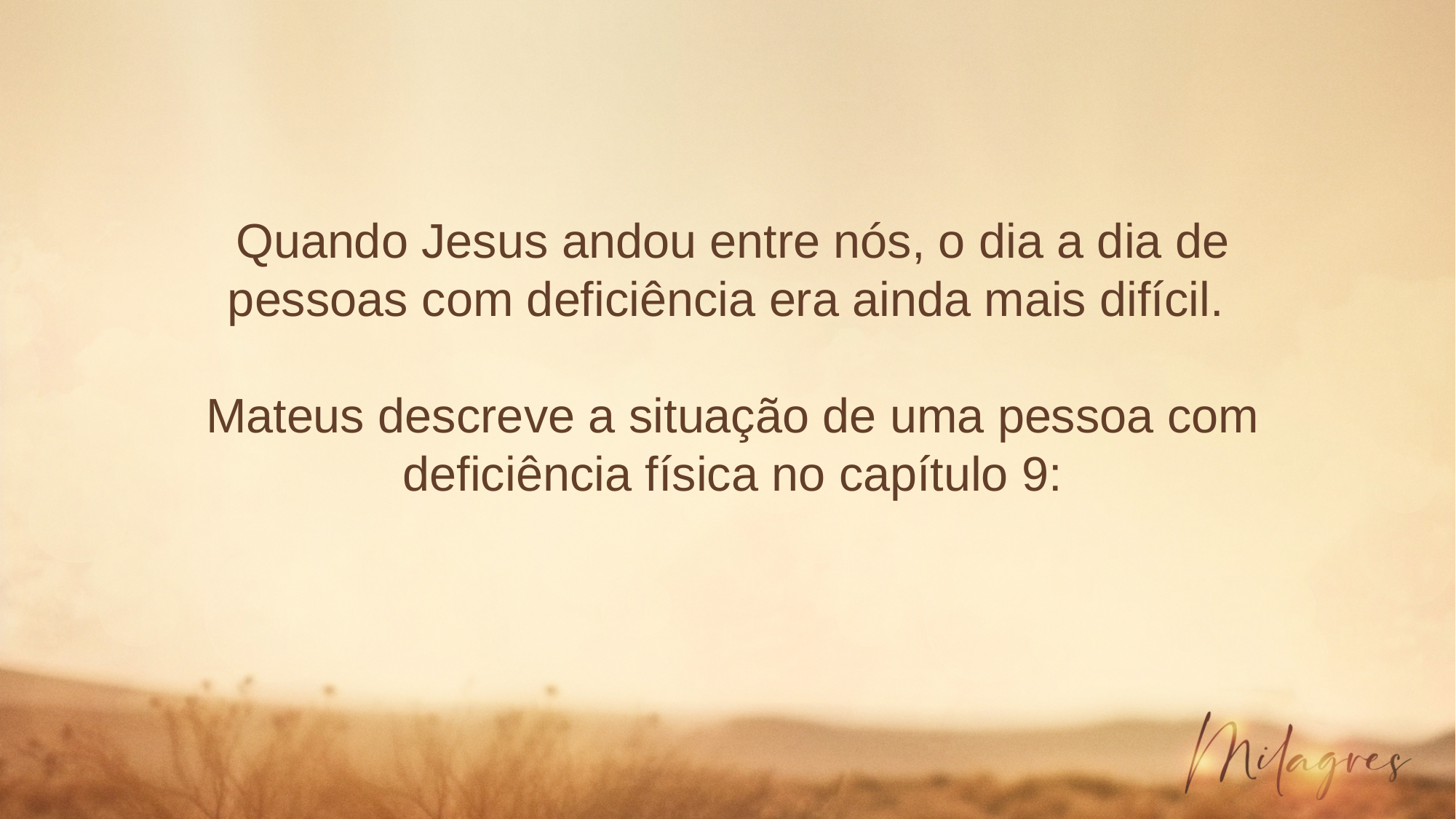

Quando Jesus andou entre nós, o dia a dia de pessoas com deficiência era ainda mais difícil.

Mateus descreve a situação de uma pessoa com deficiência física no capítulo 9: